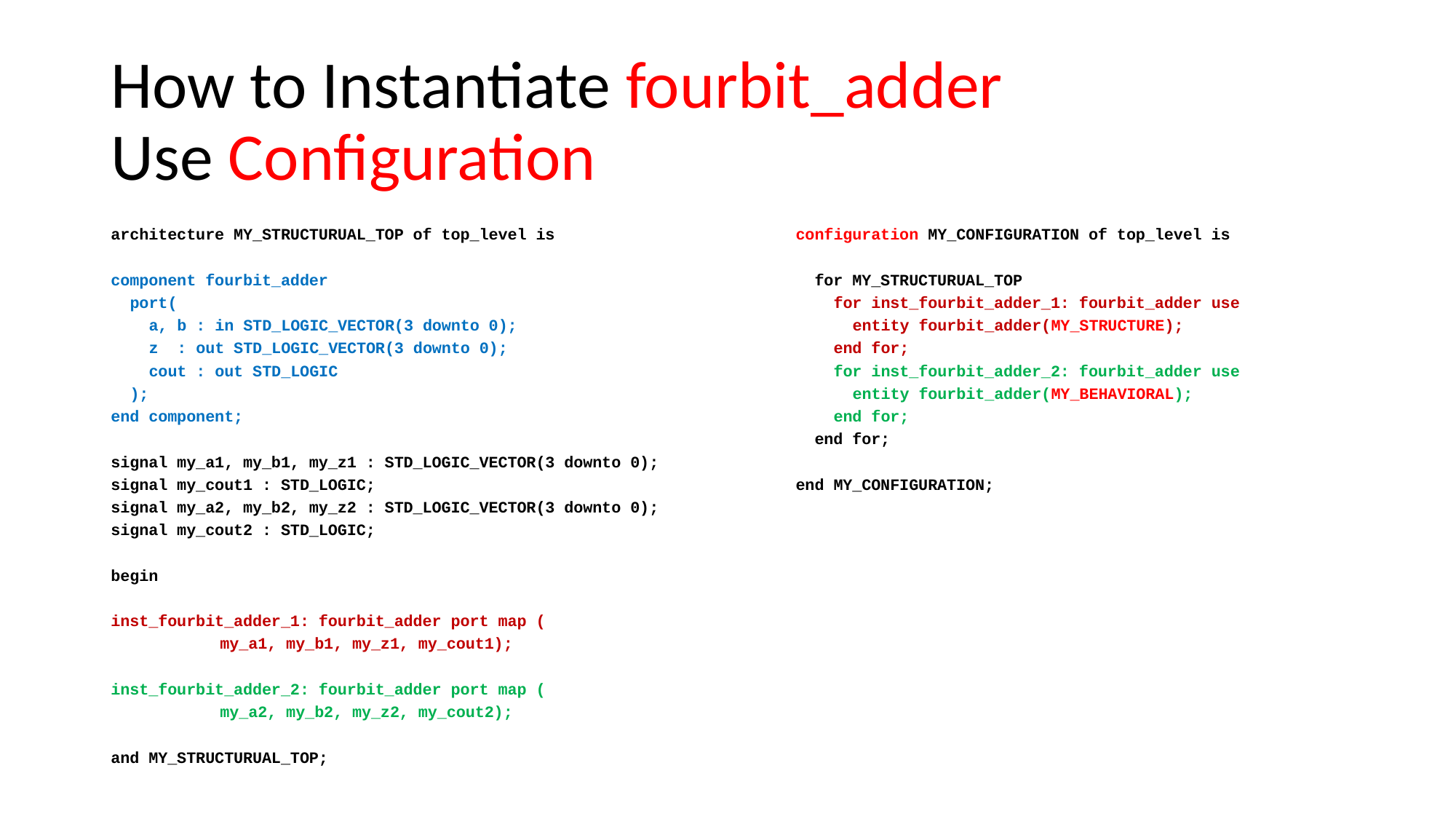

# How to Instantiate fourbit_adder Use Configuration
configuration MY_CONFIGURATION of top_level is

  for MY_STRUCTURUAL_TOP
    for inst_fourbit_adder_1: fourbit_adder use
      entity fourbit_adder(MY_STRUCTURE);
    end for;
    for inst_fourbit_adder_2: fourbit_adder use
      entity fourbit_adder(MY_BEHAVIORAL);
    end for;
  end for;

end MY_CONFIGURATION;
architecture MY_STRUCTURUAL_TOP of top_level is

component fourbit_adder
  port(
    a, b : in STD_LOGIC_VECTOR(3 downto 0);
    z  : out STD_LOGIC_VECTOR(3 downto 0);
    cout : out STD_LOGIC
  );
end component;

signal my_a1, my_b1, my_z1 : STD_LOGIC_VECTOR(3 downto 0);
signal my_cout1 : STD_LOGIC;
signal my_a2, my_b2, my_z2 : STD_LOGIC_VECTOR(3 downto 0);
signal my_cout2 : STD_LOGIC;

begin

inst_fourbit_adder_1: fourbit_adder port map (
	my_a1, my_b1, my_z1, my_cout1);

inst_fourbit_adder_2: fourbit_adder port map (
	my_a2, my_b2, my_z2, my_cout2);

and MY_STRUCTURUAL_TOP;